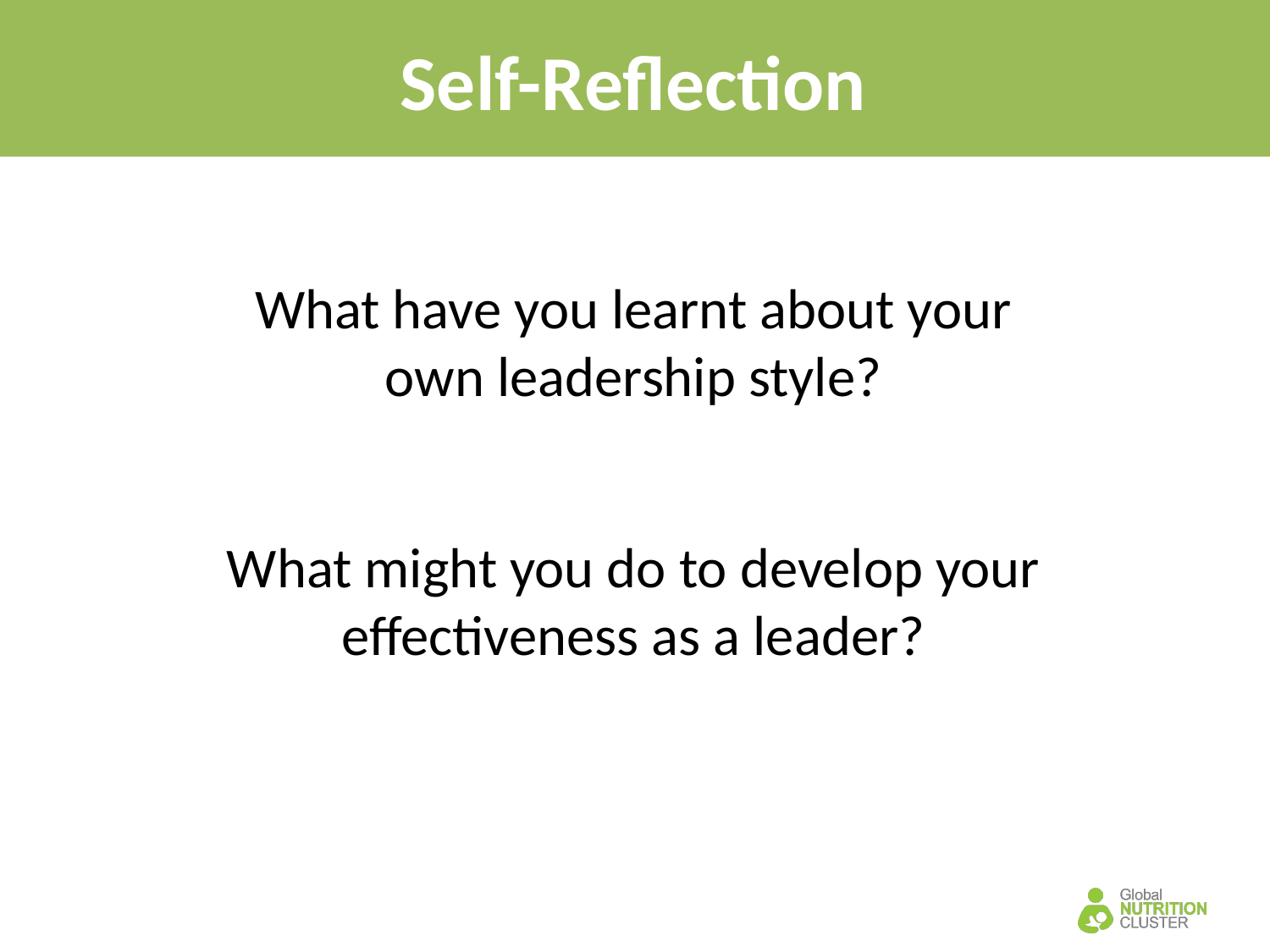

Self-Reflection
What have you learnt about your own leadership style?
What might you do to develop your effectiveness as a leader?